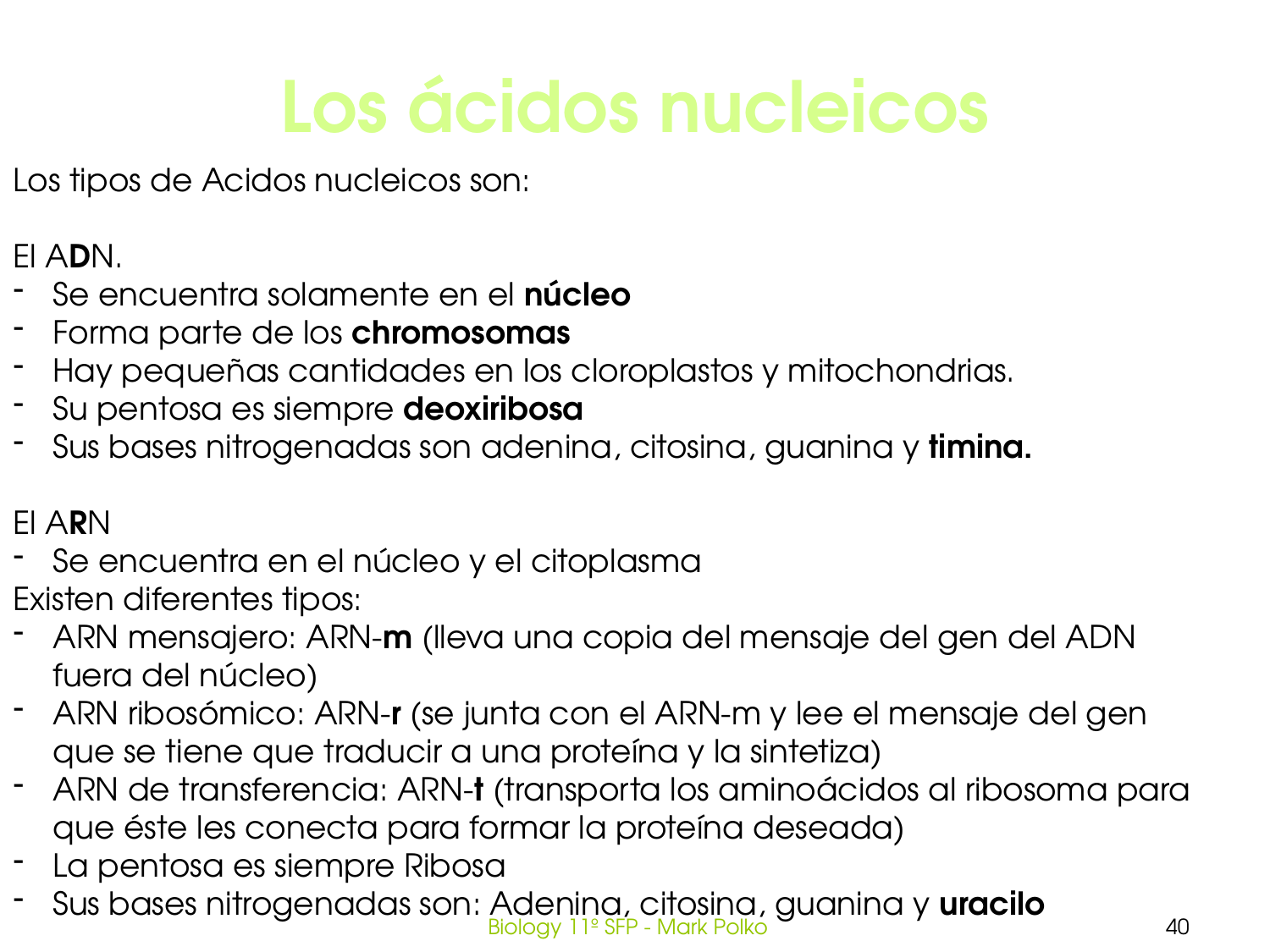

Los ácidos nucleicos
Los tipos de Acidos nucleicos son:

El ADN.
Se encuentra solamente en el núcleo
Forma parte de los chromosomas
Hay pequeñas cantidades en los cloroplastos y mitochondrias.
Su pentosa es siempre deoxiribosa
Sus bases nitrogenadas son adenina, citosina, guanina y timina.

El ARN
Se encuentra en el núcleo y el citoplasma
Existen diferentes tipos:
ARN mensajero: ARN-m (lleva una copia del mensaje del gen del ADN fuera del núcleo)
ARN ribosómico: ARN-r (se junta con el ARN-m y lee el mensaje del gen que se tiene que traducir a una proteína y la sintetiza)
ARN de transferencia: ARN-t (transporta los aminoácidos al ribosoma para que éste les conecta para formar la proteína deseada)
La pentosa es siempre Ribosa
Sus bases nitrogenadas son: Adenina, citosina, guanina y uracilo
40
Biology 11º SFP - Mark Polko